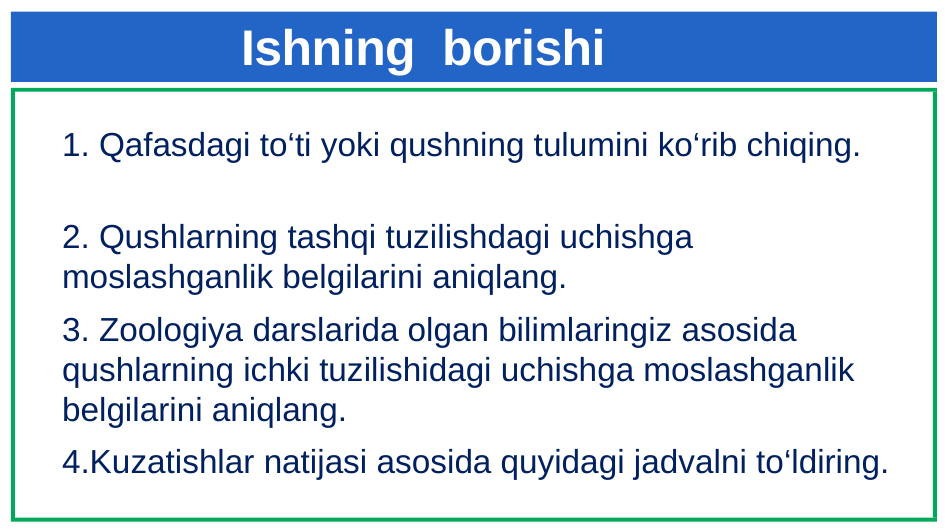

# Ishning  borishi
 Qafasdagi to‘ti yoki qushning tulumini ko‘rib chiqing.
2. Qushlarning tashqi tuzilishdagi uchishga moslashganlik belgilarini aniqlang.
3. Zoologiya darslarida olgan bilimlaringiz asosida qushlarning ichki tuzilishidagi uchishga moslashganlik belgilarini aniqlang.
4.Kuzatishlar natijasi asosida quyidagi jadvalni to‘ldiring.